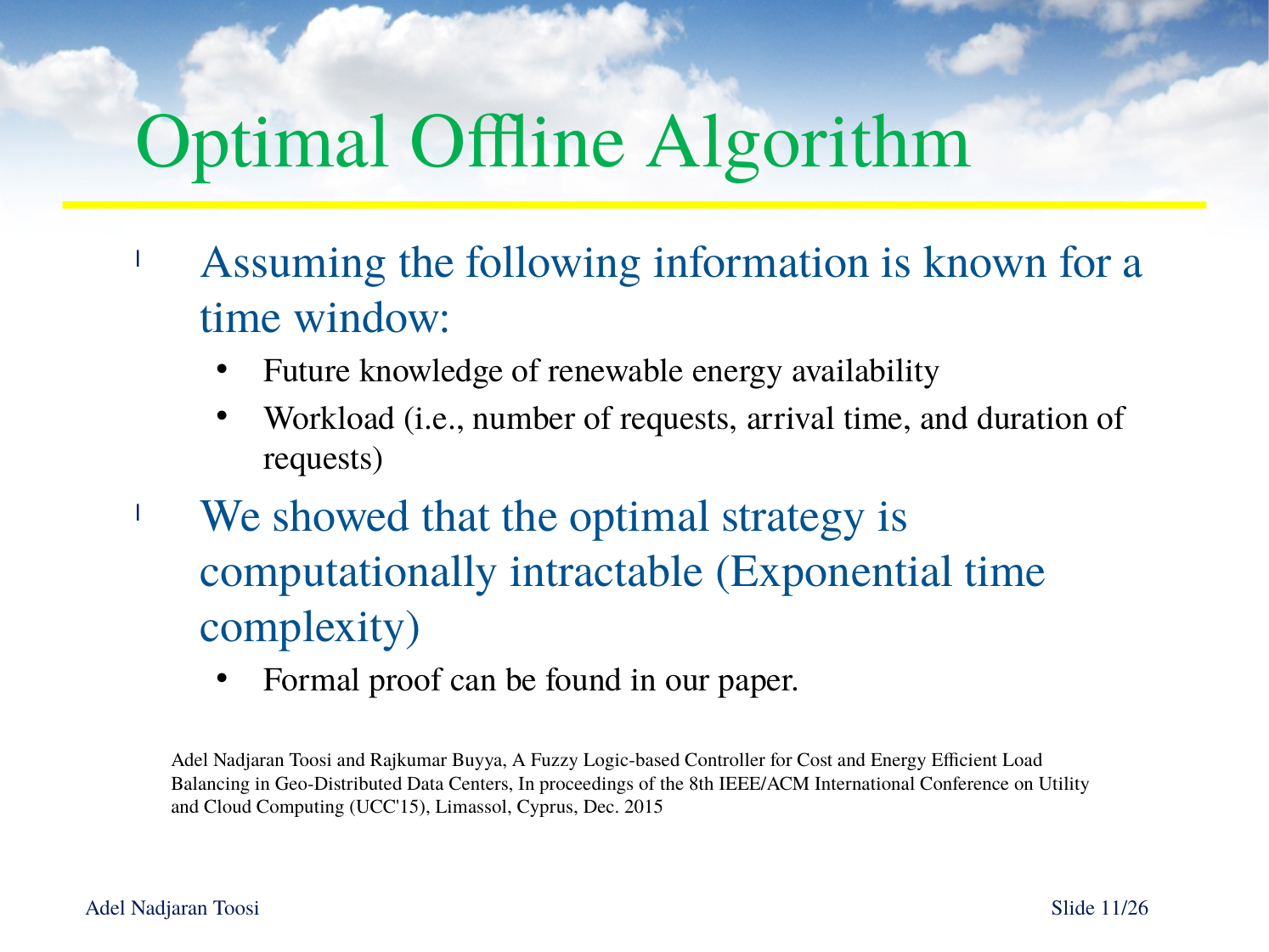

# Optimal Offline Algorithm
Assuming the following information is known for a time window:
Future knowledge of renewable energy availability
Workload (i.e., number of requests, arrival time, and duration of requests)
We showed that the optimal strategy is computationally intractable (Exponential time complexity)
Formal proof can be found in our paper.
Adel Nadjaran Toosi and Rajkumar Buyya, A Fuzzy Logic-based Controller for Cost and Energy Efficient Load Balancing in Geo-Distributed Data Centers, In proceedings of the 8th IEEE/ACM International Conference on Utility and Cloud Computing (UCC'15), Limassol, Cyprus, Dec. 2015